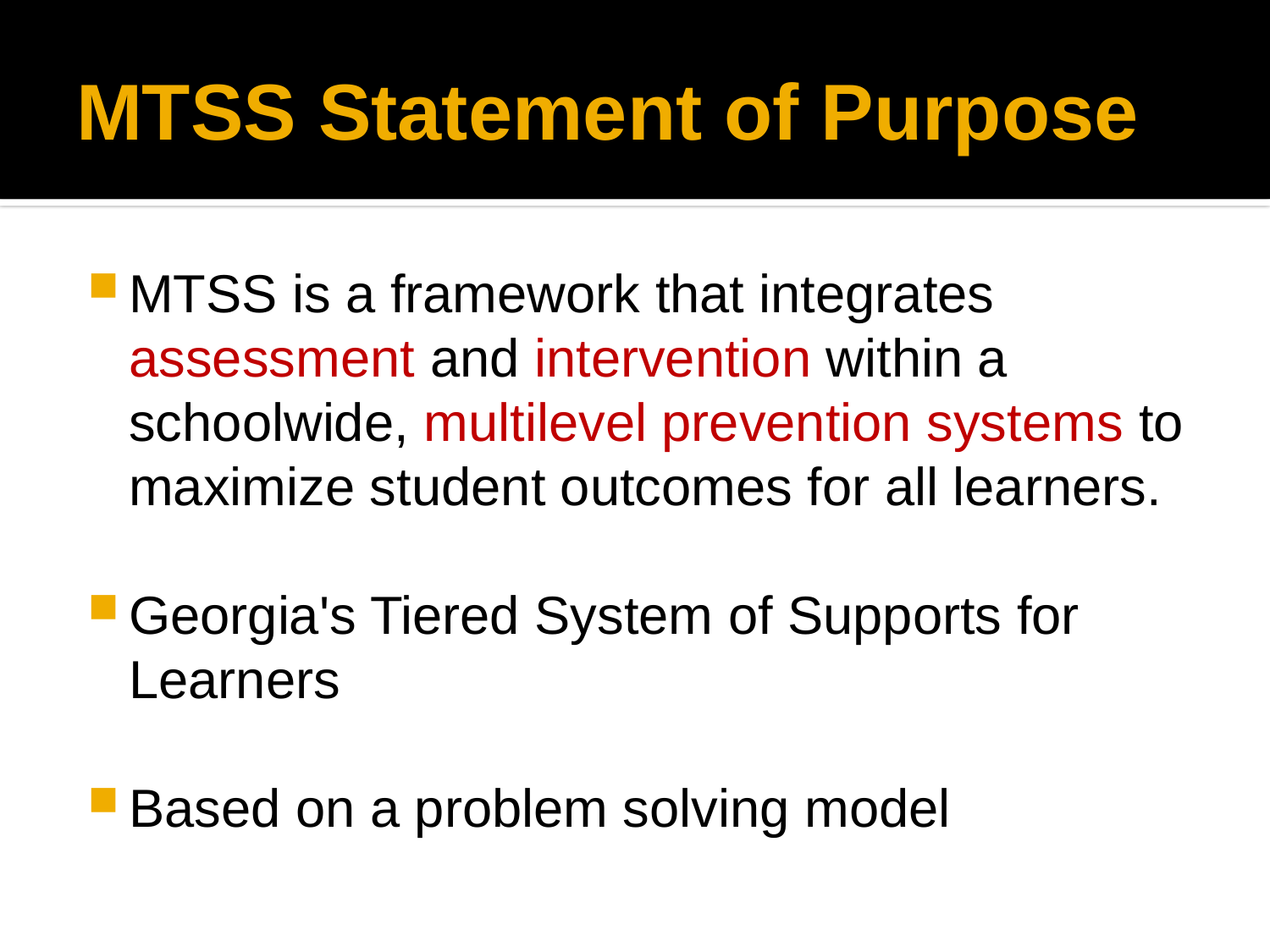

# MTSS Statement of Purpose
MTSS is a framework that integrates assessment and intervention within a schoolwide, multilevel prevention systems to maximize student outcomes for all learners.

Georgia's Tiered System of Supports for Learners

Based on a problem solving model